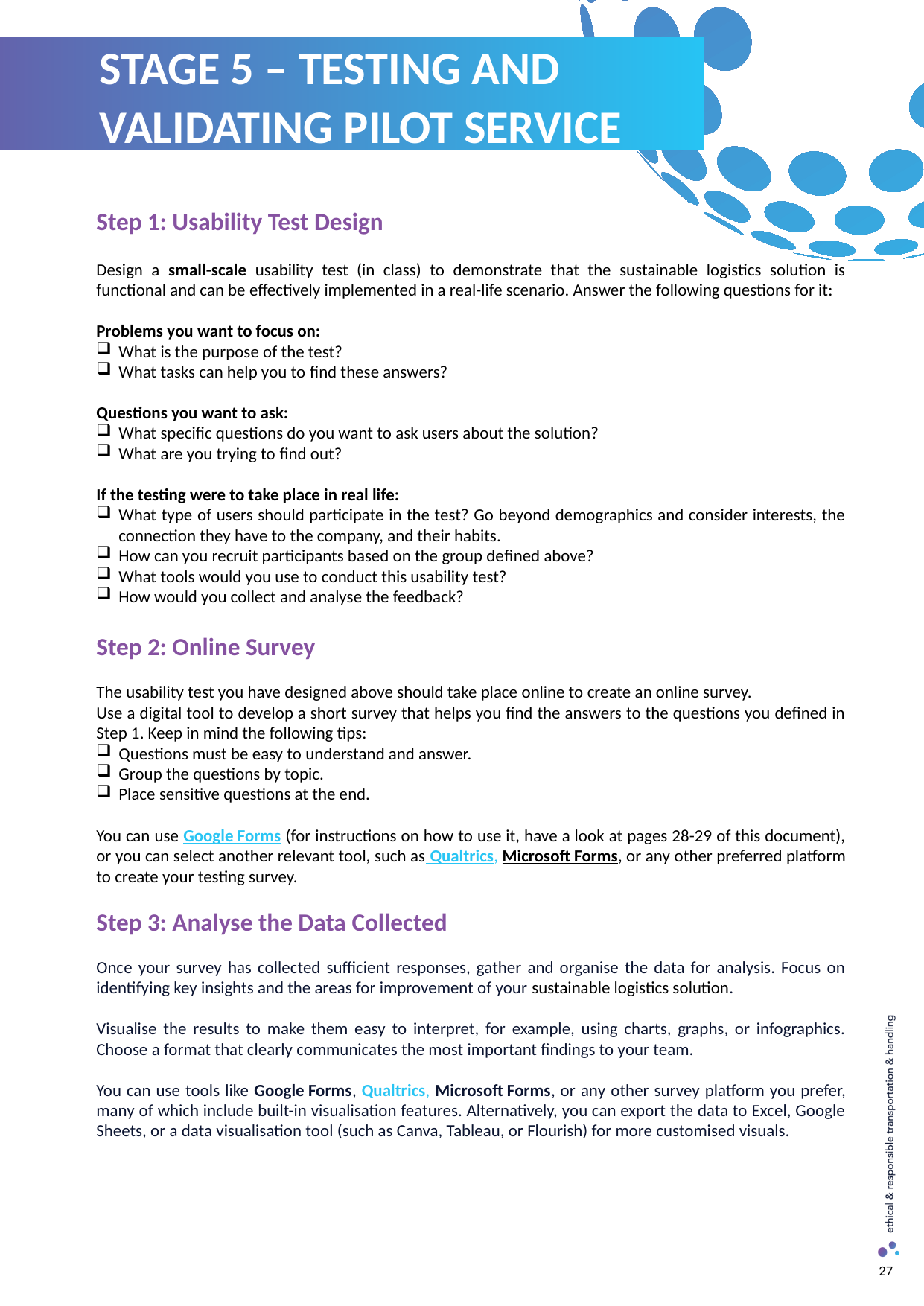

STAGE 5 – TESTING AND VALIDATING PILOT SERVICE
Step 1: Usability Test Design

Design a small-scale usability test (in class) to demonstrate that the sustainable logistics solution is functional and can be effectively implemented in a real-life scenario. Answer the following questions for it:

Problems you want to focus on:
What is the purpose of the test?
What tasks can help you to ﬁnd these answers?

Questions you want to ask:
What specific questions do you want to ask users about the solution?
What are you trying to ﬁnd out?

If the testing were to take place in real life:
What type of users should participate in the test? Go beyond demographics and consider interests, the connection they have to the company, and their habits.
How can you recruit participants based on the group deﬁned above?
What tools would you use to conduct this usability test?
How would you collect and analyse the feedback?

Step 2: Online Survey

The usability test you have designed above should take place online to create an online survey.
Use a digital tool to develop a short survey that helps you find the answers to the questions you defined in Step 1. Keep in mind the following tips:
Questions must be easy to understand and answer.
Group the questions by topic.
Place sensitive questions at the end.

You can use Google Forms (for instructions on how to use it, have a look at pages 28-29 of this document), or you can select another relevant tool, such as Qualtrics, Microsoft Forms, or any other preferred platform to create your testing survey.

Step 3: Analyse the Data Collected

Once your survey has collected sufficient responses, gather and organise the data for analysis. Focus on identifying key insights and the areas for improvement of your sustainable logistics solution.

Visualise the results to make them easy to interpret, for example, using charts, graphs, or infographics. Choose a format that clearly communicates the most important findings to your team.

You can use tools like Google Forms, Qualtrics, Microsoft Forms, or any other survey platform you prefer, many of which include built-in visualisation features. Alternatively, you can export the data to Excel, Google Sheets, or a data visualisation tool (such as Canva, Tableau, or Flourish) for more customised visuals.
27